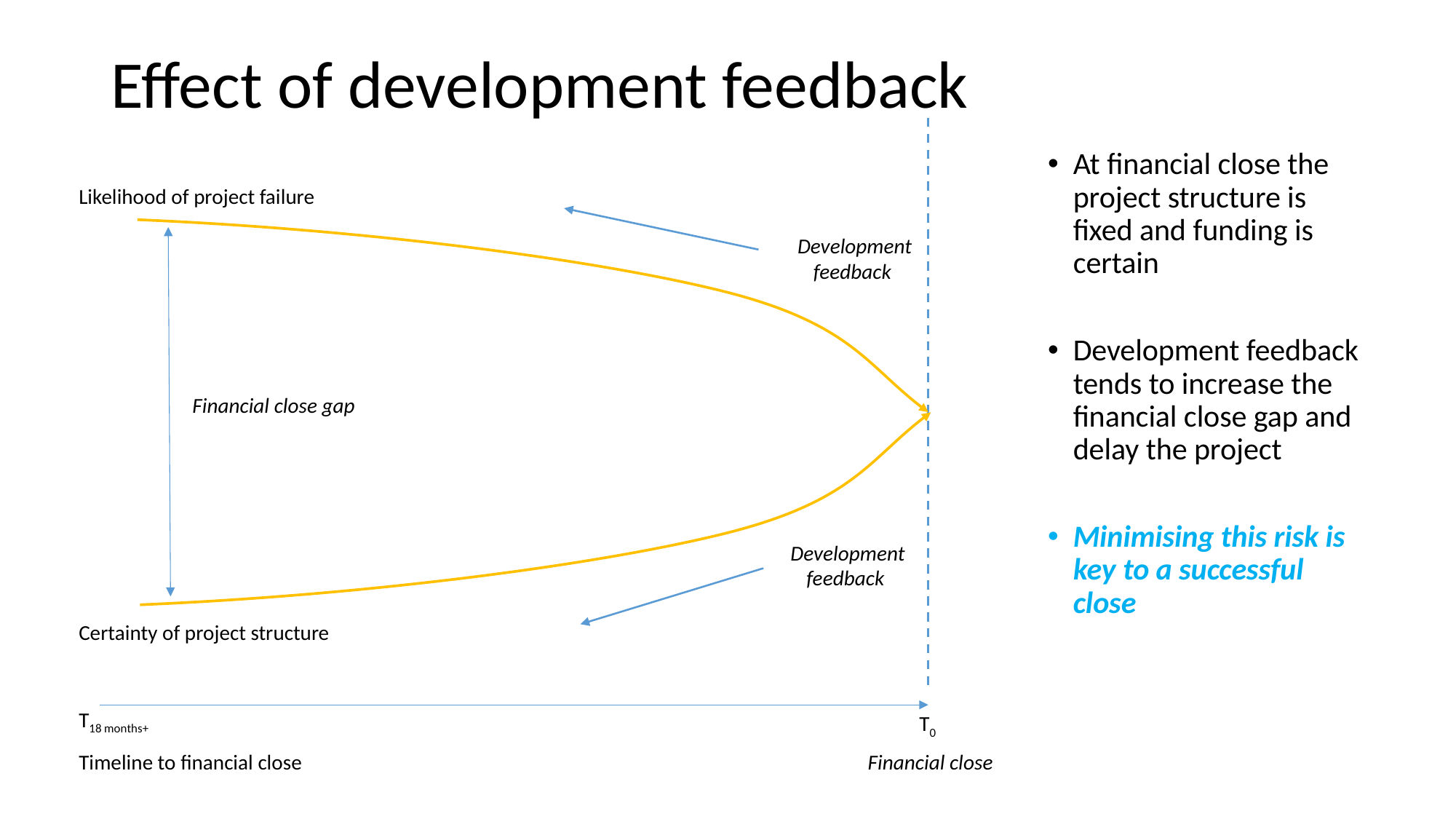

# Effect of development feedback
At financial close the project structure is fixed and funding is certain

Development feedback tends to increase the financial close gap and delay the project

Minimising this risk is key to a successful close

Likelihood of project failure
Development feedback

Financial close gap
Development feedback
Certainty of project structure
T18 months+
T0
Financial close
Timeline to financial close